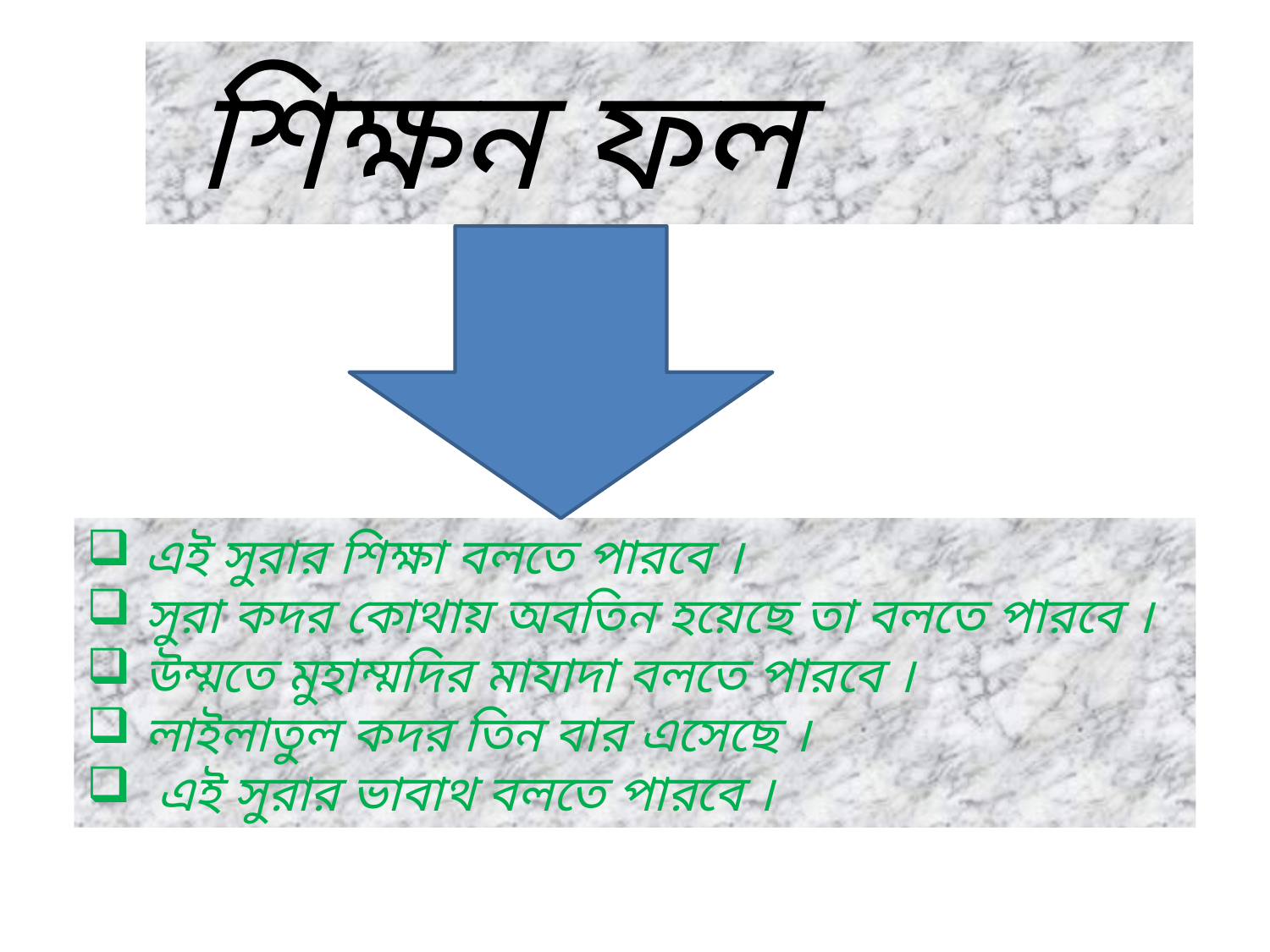

শিক্ষন ফল

 এই সুরার শিক্ষা বলতে পারবে ।
 সুরা কদর কোথায় অবতিন হয়েছে তা বলতে পারবে ।
 উম্মতে মুহাম্মদির মাযাদা বলতে পারবে ।
 লাইলাতুল কদর তিন বার এসেছে ।
  এই সুরার ভাবাথ বলতে পারবে ।